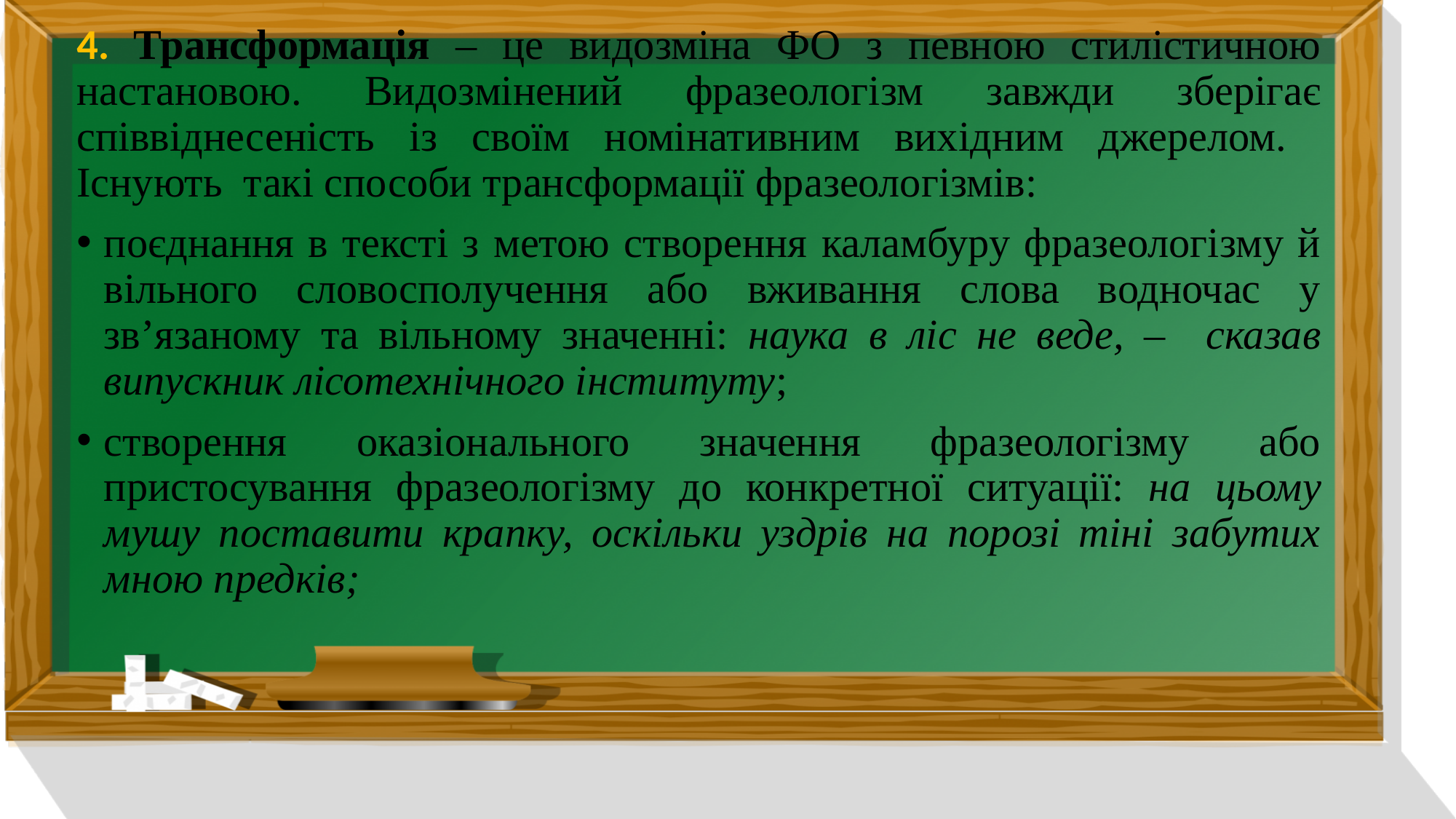

4. Трансформація – це видозміна ФО з певною стилістичною настановою. Видозмінений фразеологізм завжди зберігає співвіднесеність із своїм номінативним вихідним джерелом.  Існують  такі способи трансформації фразеологізмів:
поєднання в тексті з метою створення каламбуру фразеологізму й вільного словосполучення або вживання слова водночас у зв’язаному та вільному значенні: наука в ліс не веде, –  сказав випускник лісотехнічного інституту;
створення оказіонального значення фразеологізму або пристосування фразеологізму до конкретної ситуації: на цьому мушу поставити крапку, оскільки уздрів на порозі тіні забутих мною предків;